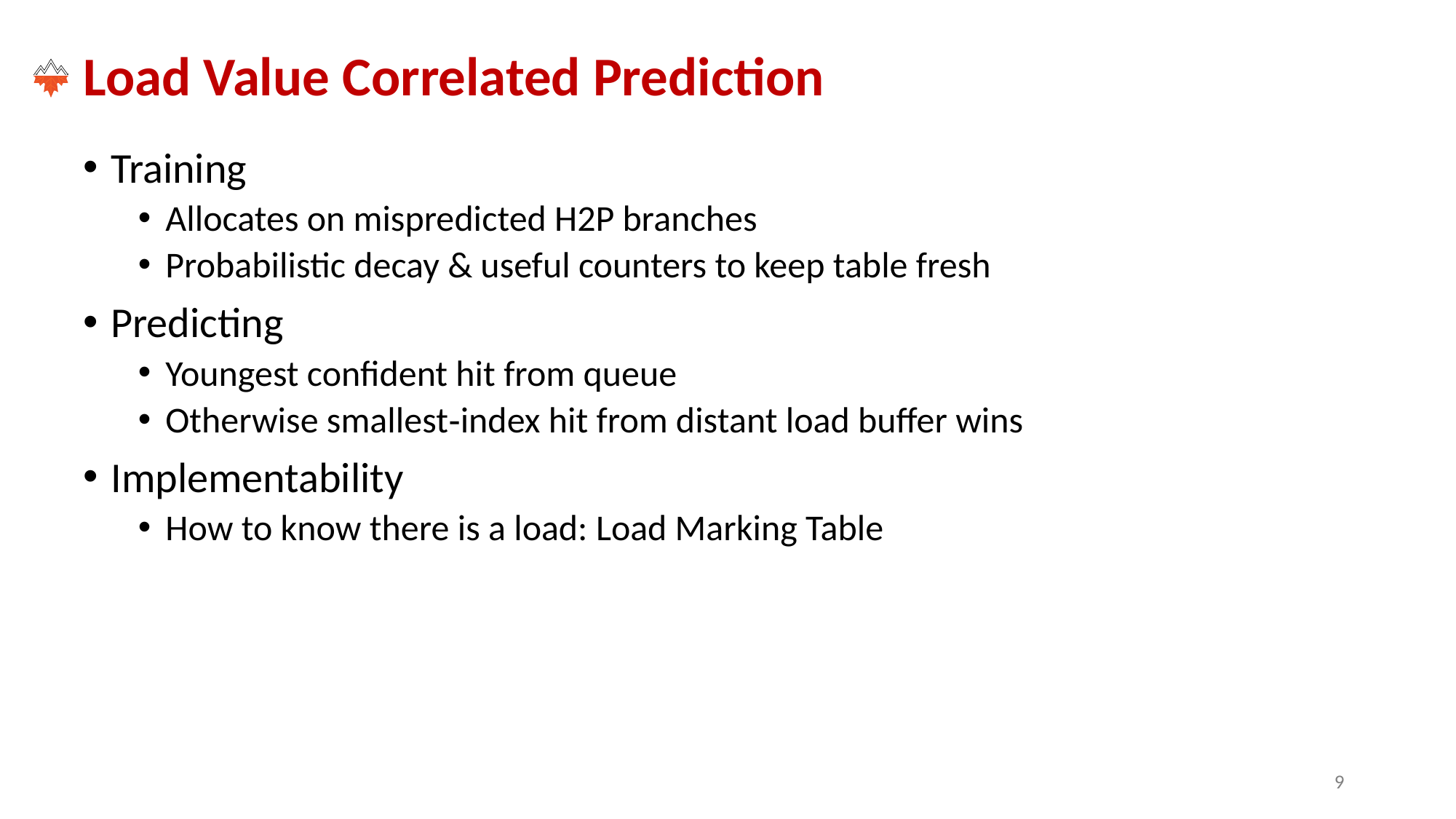

# Load Value Correlated Prediction
Training
Allocates on mispredicted H2P branches
Probabilistic decay & useful counters to keep table fresh
Predicting
Youngest confident hit from queue
Otherwise smallest‑index hit from distant load buffer wins
Implementability
How to know there is a load: Load Marking Table